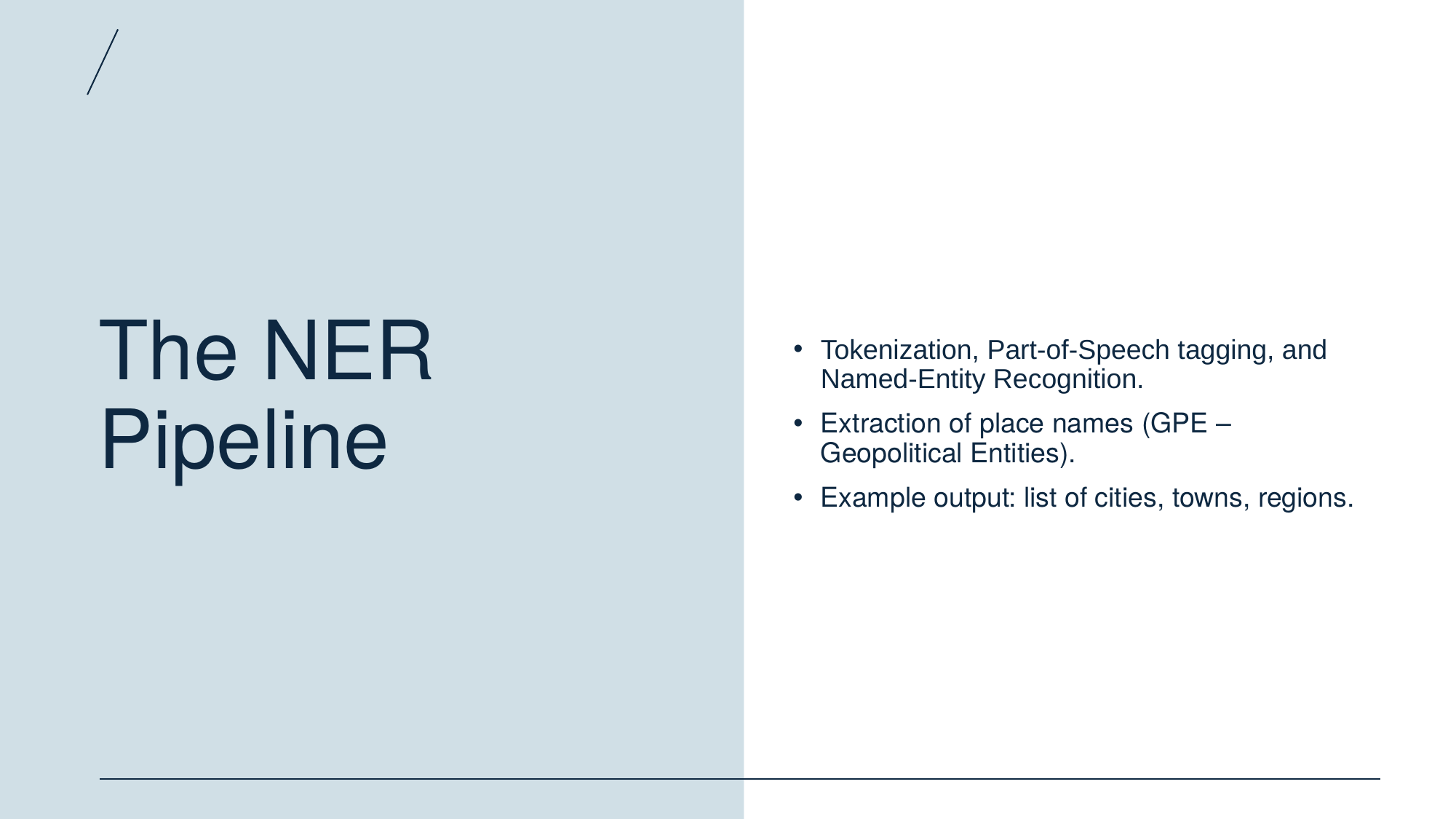

# The NER Pipeline
Tokenization, Part-of-Speech tagging, and Named-Entity Recognition.
Extraction of place names (GPE – Geopolitical Entities).
Example output: list of cities, towns, regions.